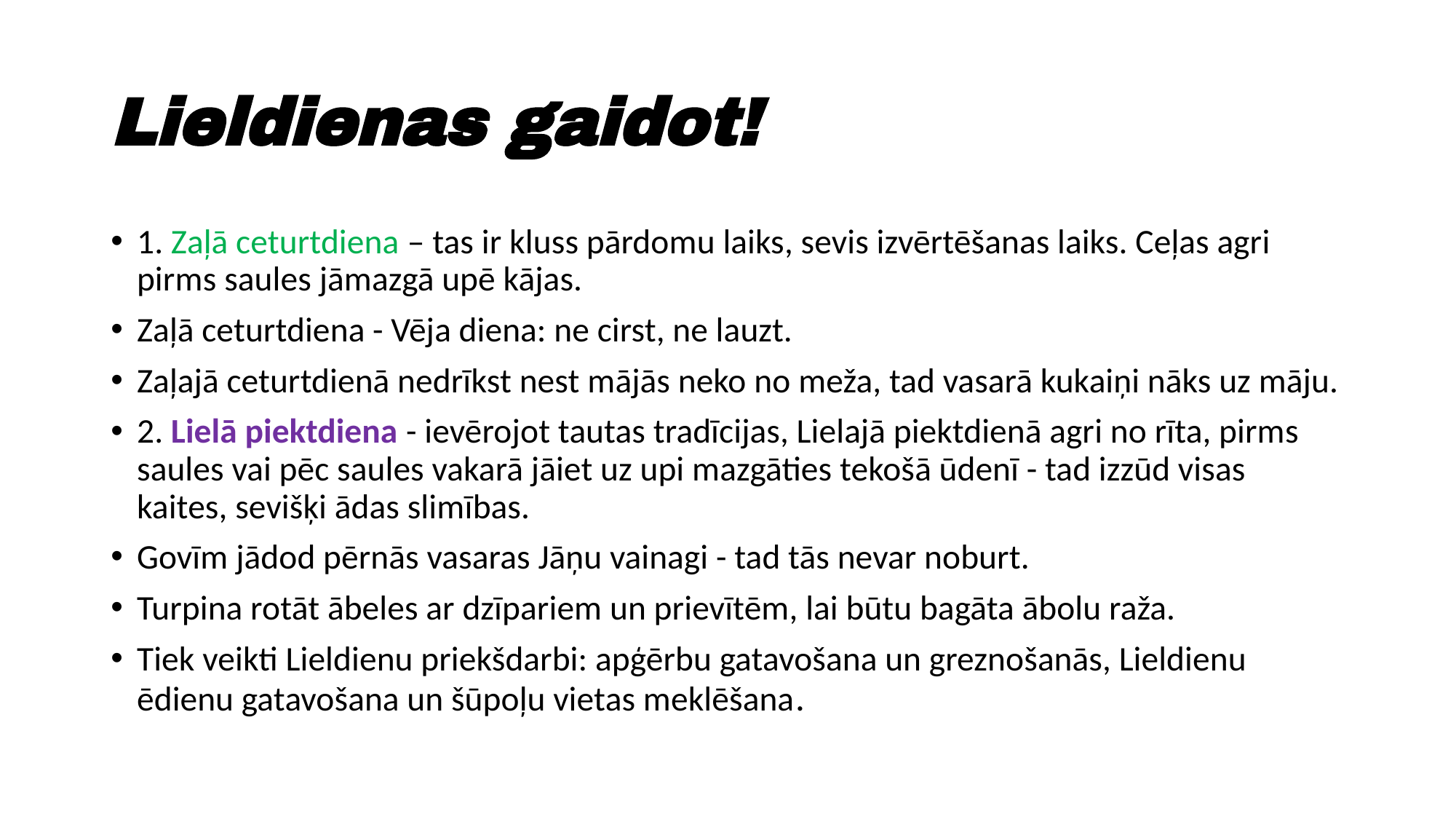

# Lieldienas gaidot!
1. Zaļā ceturtdiena – tas ir kluss pārdomu laiks, sevis izvērtēšanas laiks. Ceļas agri pirms saules jāmazgā upē kājas.
Zaļā ceturtdiena - Vēja diena: ne cirst, ne lauzt.
Zaļajā ceturtdienā nedrīkst nest mājās neko no meža, tad vasarā kukaiņi nāks uz māju.
2. Lielā piektdiena - ievērojot tautas tradīcijas, Lielajā piektdienā agri no rīta, pirms saules vai pēc saules vakarā jāiet uz upi mazgāties tekošā ūdenī - tad izzūd visas kaites, sevišķi ādas slimības.
Govīm jādod pērnās vasaras Jāņu vainagi - tad tās nevar noburt.
Turpina rotāt ābeles ar dzīpariem un prievītēm, lai būtu bagāta ābolu raža.
Tiek veikti Lieldienu priekšdarbi: apģērbu gatavošana un greznošanās, Lieldienu ēdienu gatavošana un šūpoļu vietas meklēšana.